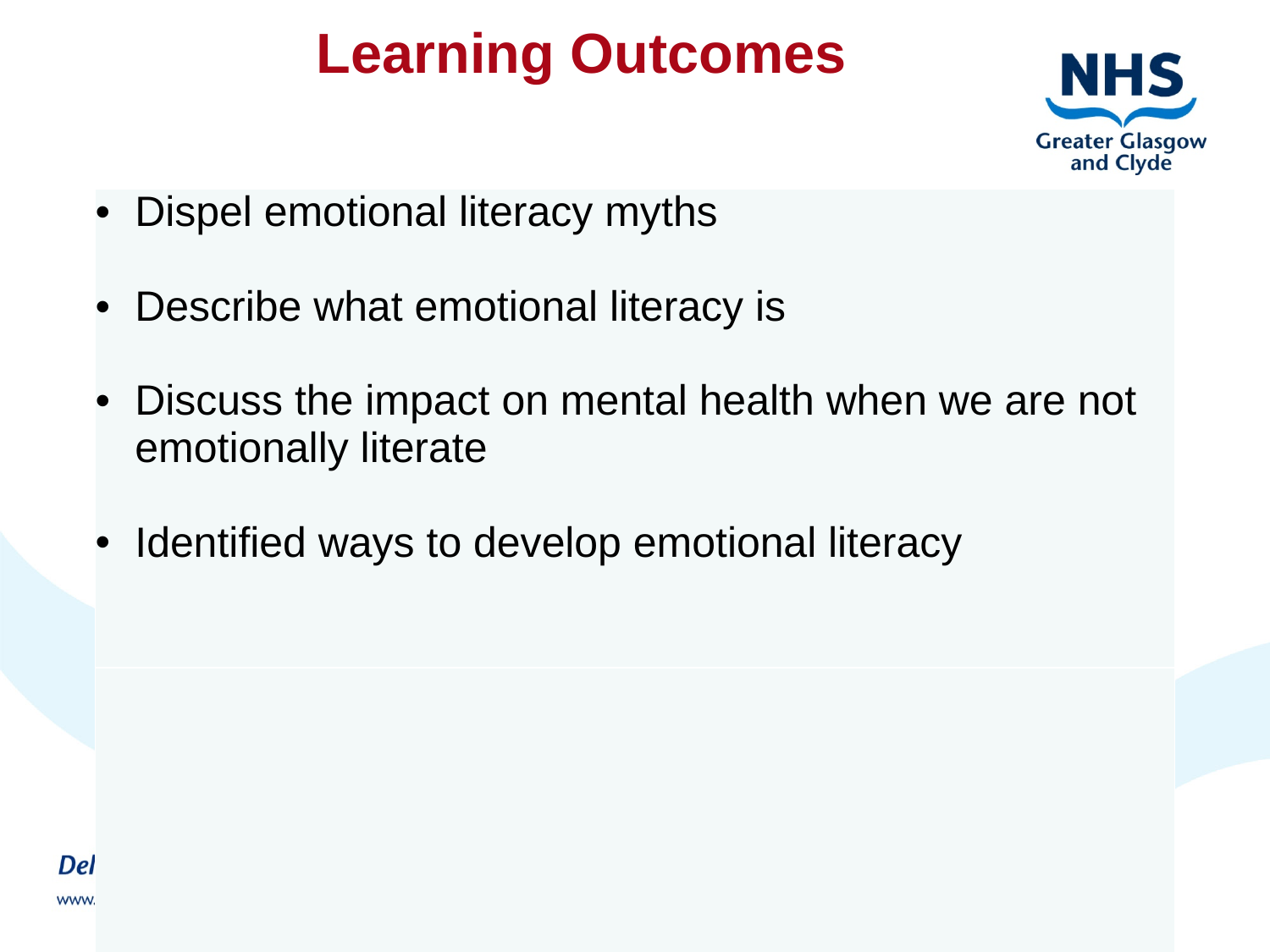

Learning Outcomes
| Dispel emotional literacy myths Describe what emotional literacy is Discuss the impact on mental health when we are not emotionally literate Identified ways to develop emotional literacy |
| --- |
|  |

3